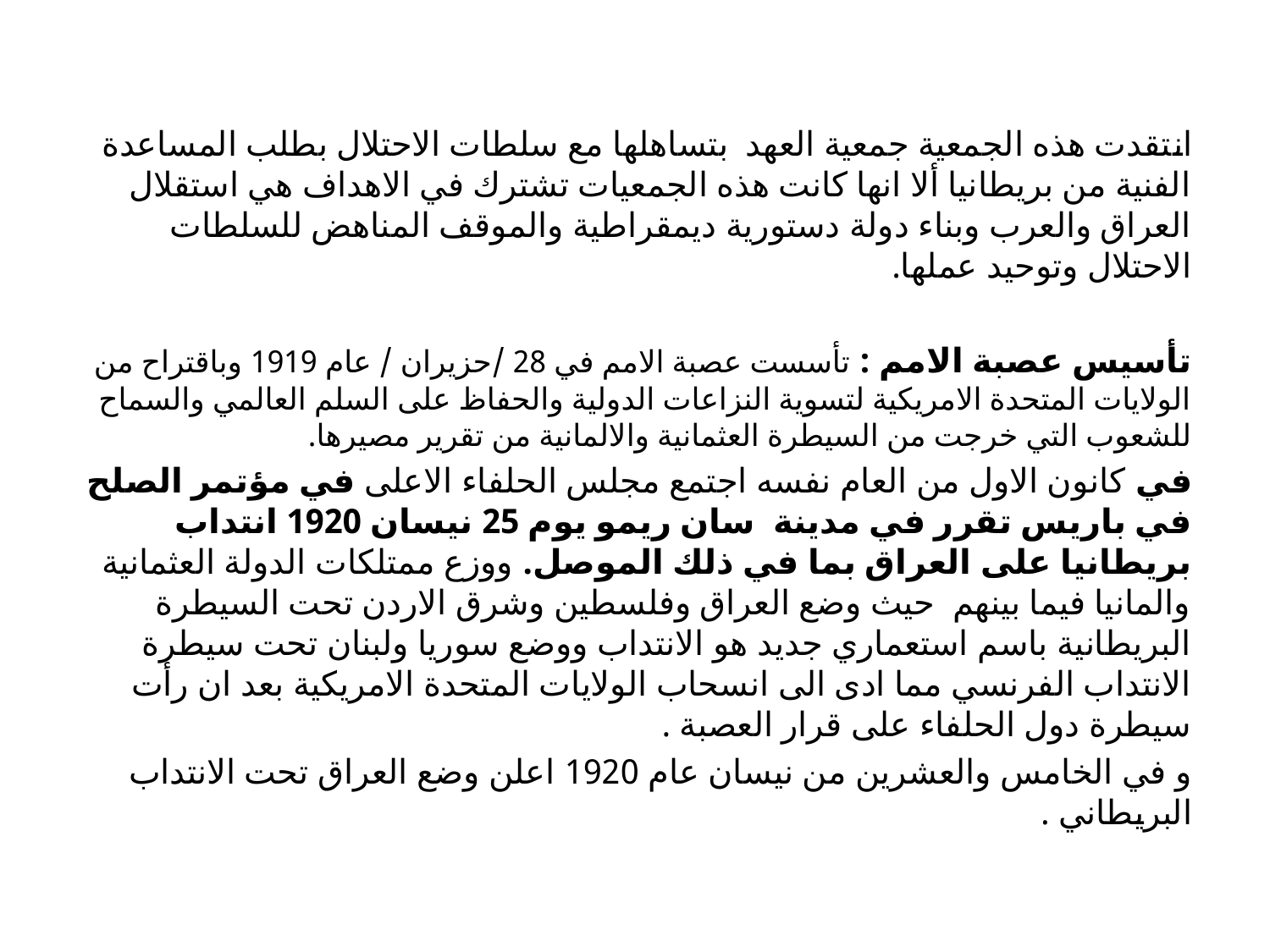

#
انتقدت هذه الجمعية جمعية العهد  بتساهلها مع سلطات الاحتلال بطلب المساعدة الفنية من بريطانيا ألا انها كانت هذه الجمعيات تشترك في الاهداف هي استقلال العراق والعرب وبناء دولة دستورية ديمقراطية والموقف المناهض للسلطات الاحتلال وتوحيد عملها.

تأسيس عصبة الامم : تأسست عصبة الامم في 28 /حزيران / عام 1919 وباقتراح من الولايات المتحدة الامريكية لتسوية النزاعات الدولية والحفاظ على السلم العالمي والسماح للشعوب التي خرجت من السيطرة العثمانية والالمانية من تقرير مصيرها.
في كانون الاول من العام نفسه اجتمع مجلس الحلفاء الاعلى في مؤتمر الصلح في باريس تقرر في مدينة  سان ريمو يوم 25 نيسان 1920 انتداب بريطانيا على العراق بما في ذلك الموصل. ووزع ممتلكات الدولة العثمانية والمانيا فيما بينهم  حيث وضع العراق وفلسطين وشرق الاردن تحت السيطرة البريطانية باسم استعماري جديد هو الانتداب ووضع سوريا ولبنان تحت سيطرة الانتداب الفرنسي مما ادى الى انسحاب الولايات المتحدة الامريكية بعد ان رأت سيطرة دول الحلفاء على قرار العصبة .
و في الخامس والعشرين من نيسان عام 1920 اعلن وضع العراق تحت الانتداب البريطاني .